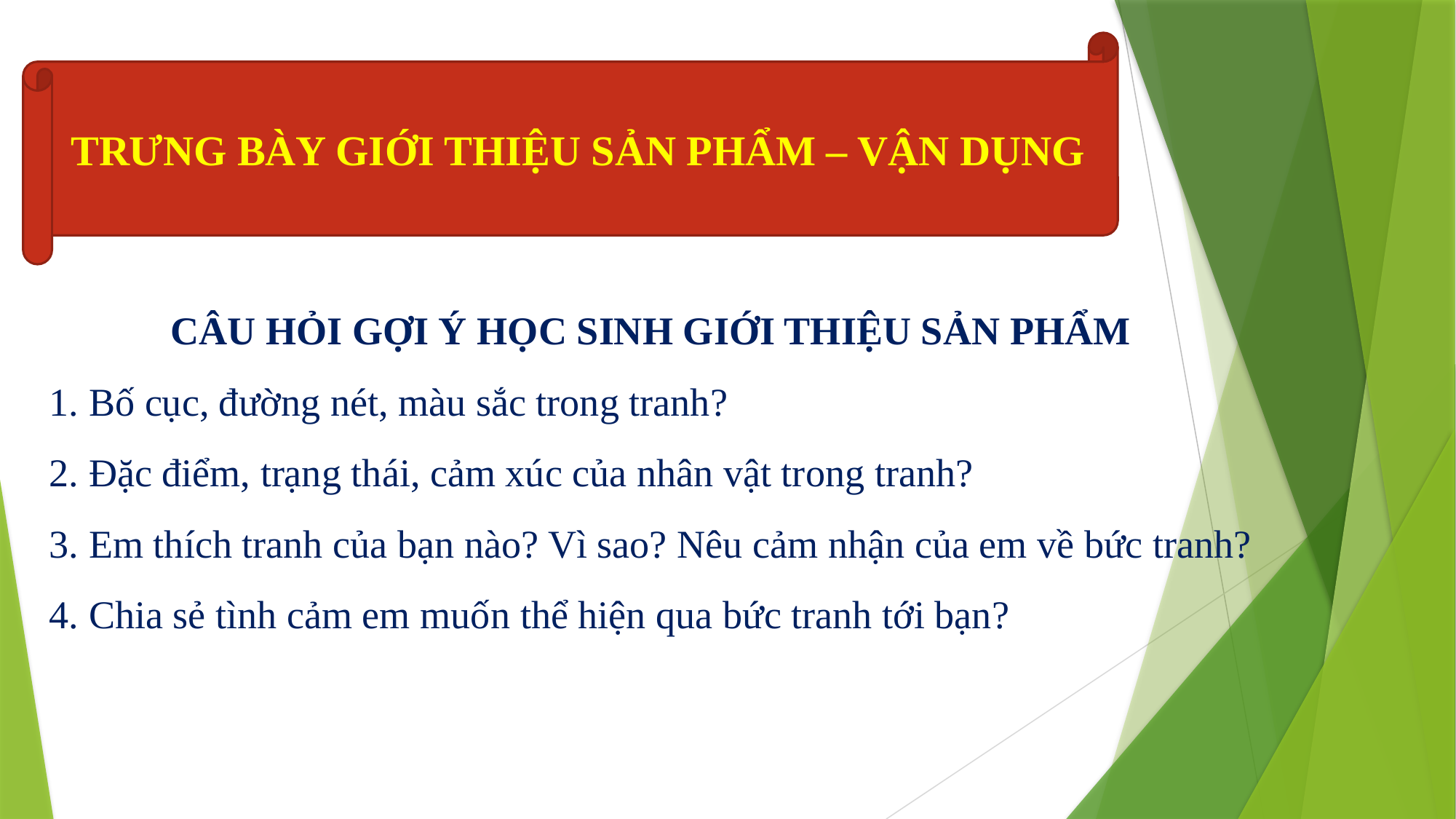

TRƯNG BÀY GIỚI THIỆU SẢN PHẨM – VẬN DỤNG
CÂU HỎI GỢI Ý HỌC SINH GIỚI THIỆU SẢN PHẨM
1. Bố cục, đường nét, màu sắc trong tranh?
2. Đặc điểm, trạng thái, cảm xúc của nhân vật trong tranh?
3. Em thích tranh của bạn nào? Vì sao? Nêu cảm nhận của em về bức tranh?
4. Chia sẻ tình cảm em muốn thể hiện qua bức tranh tới bạn?